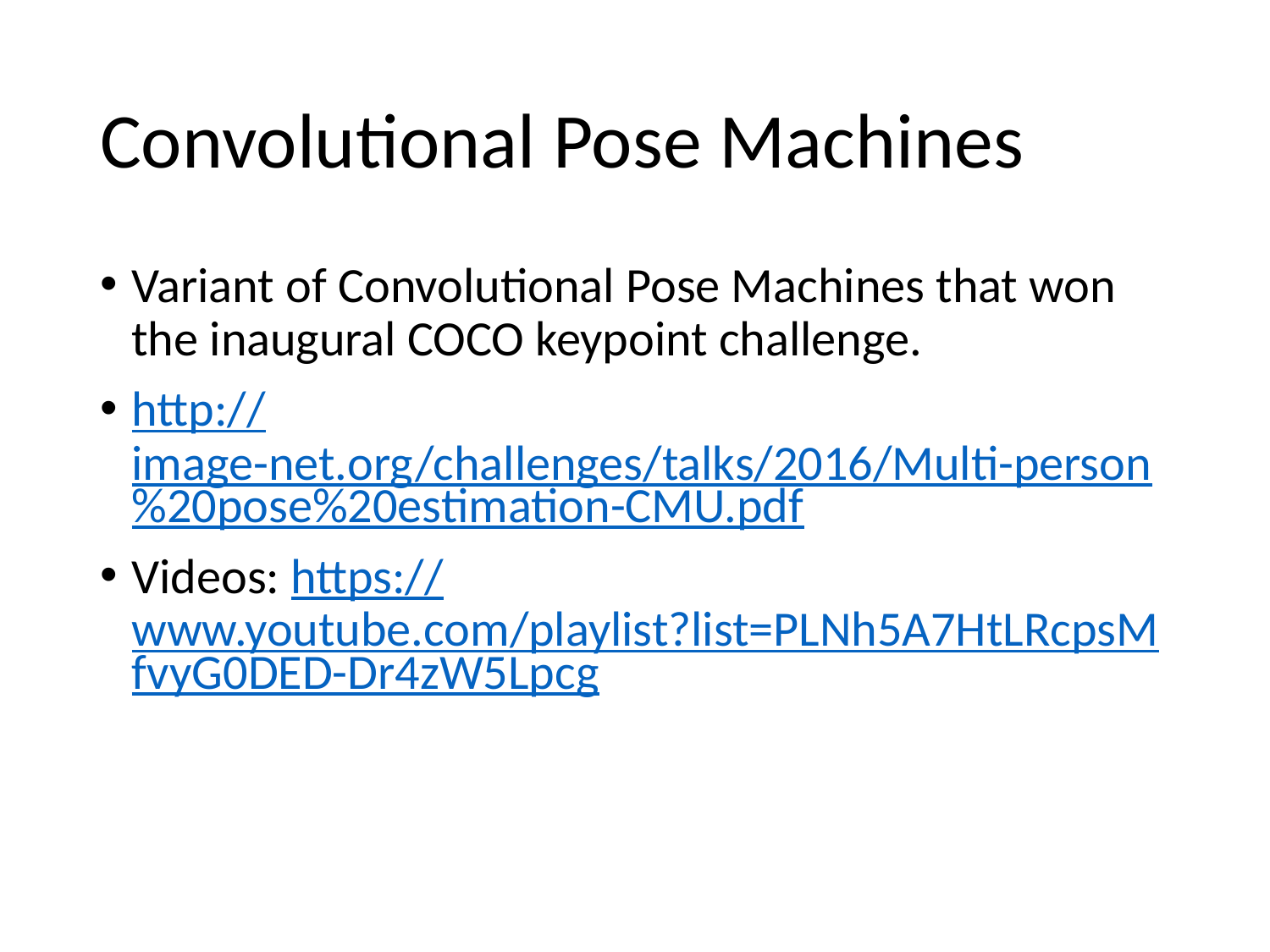

# Convolutional Pose Machines
Variant of Convolutional Pose Machines that won the inaugural COCO keypoint challenge.
http://image-net.org/challenges/talks/2016/Multi-person%20pose%20estimation-CMU.pdf
Videos: https://www.youtube.com/playlist?list=PLNh5A7HtLRcpsMfvyG0DED-Dr4zW5Lpcg